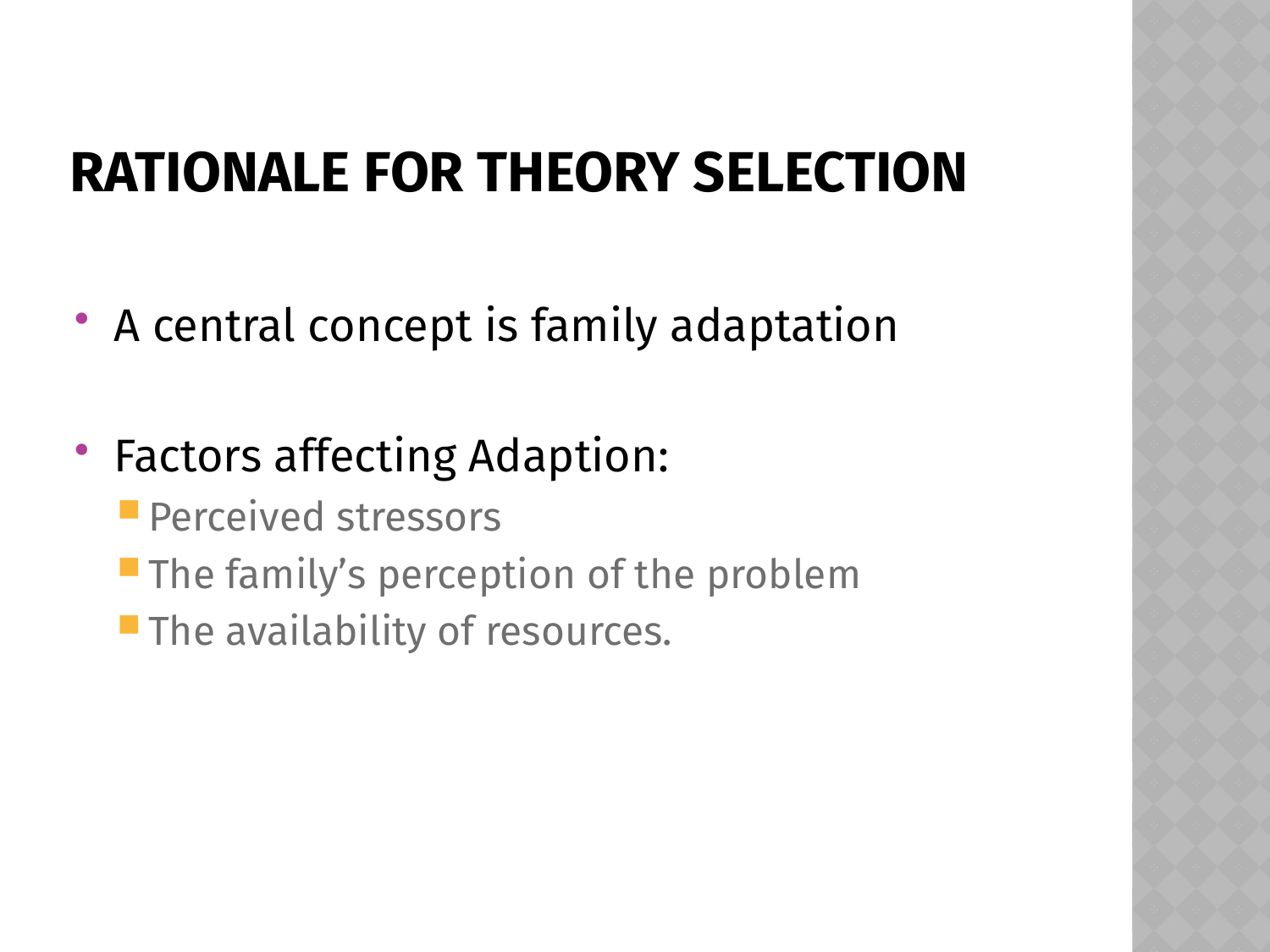

# Rationale for theory selection

A central concept is family adaptation

Factors affecting Adaption:
Perceived stressors
The family’s perception of the problem
The availability of resources.